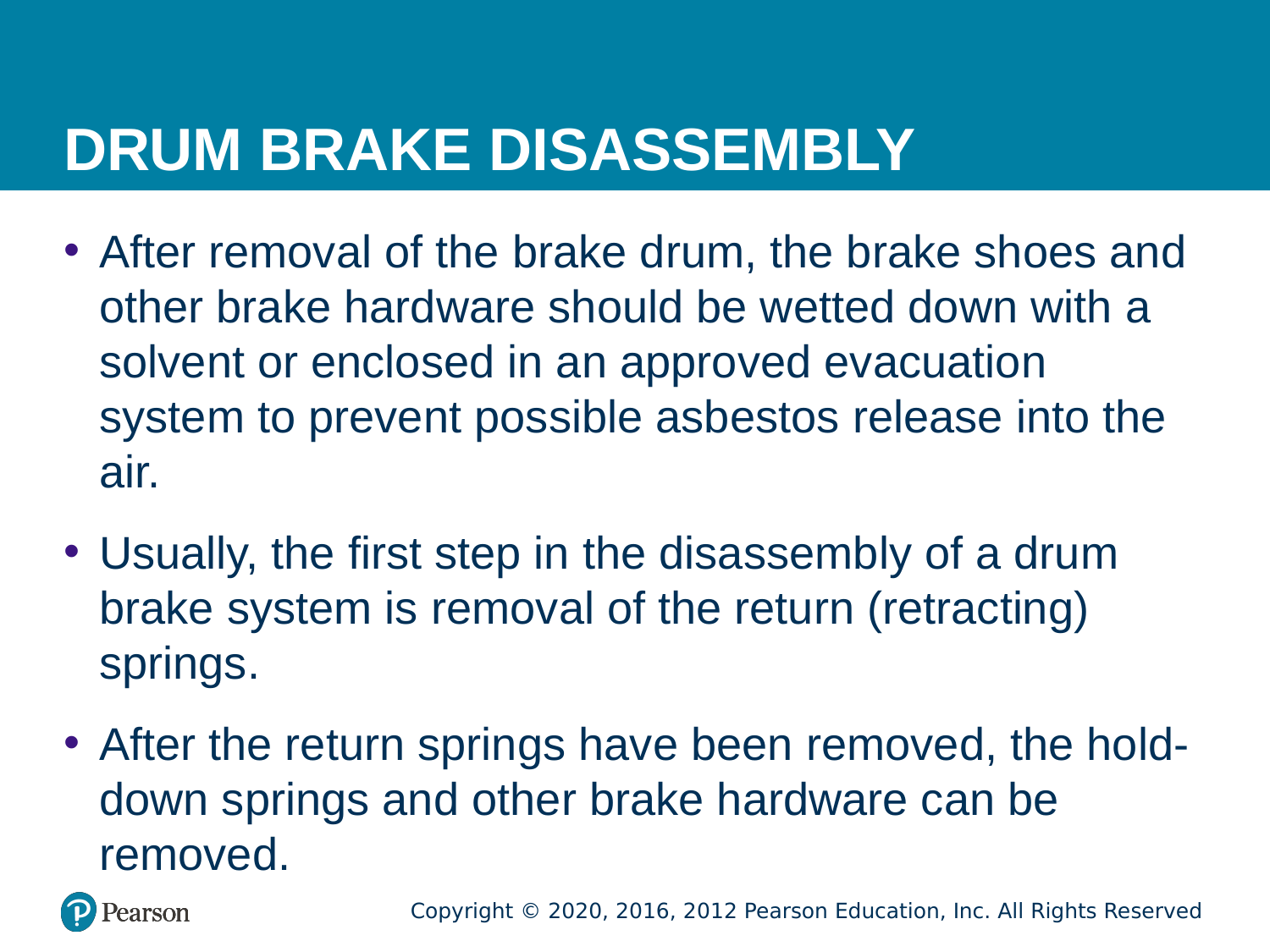

# DRUM BRAKE DISASSEMBLY
After removal of the brake drum, the brake shoes and other brake hardware should be wetted down with a solvent or enclosed in an approved evacuation system to prevent possible asbestos release into the air.
Usually, the first step in the disassembly of a drum brake system is removal of the return (retracting) springs.
After the return springs have been removed, the hold-down springs and other brake hardware can be removed.